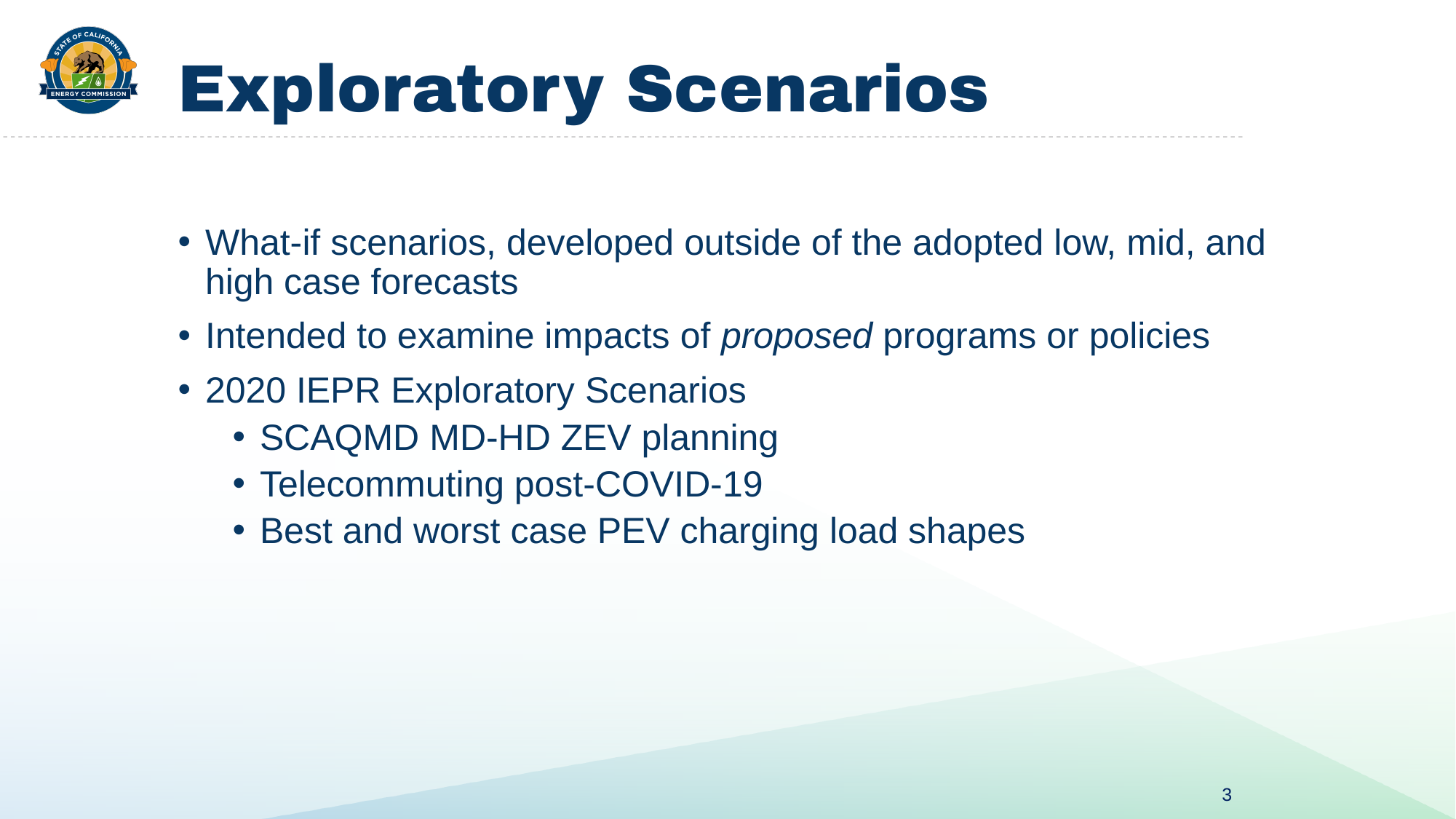

# Exploratory Scenarios
What-if scenarios, developed outside of the adopted low, mid, and high case forecasts
Intended to examine impacts of proposed programs or policies
2020 IEPR Exploratory Scenarios
SCAQMD MD-HD ZEV planning
Telecommuting post-COVID-19
Best and worst case PEV charging load shapes
3